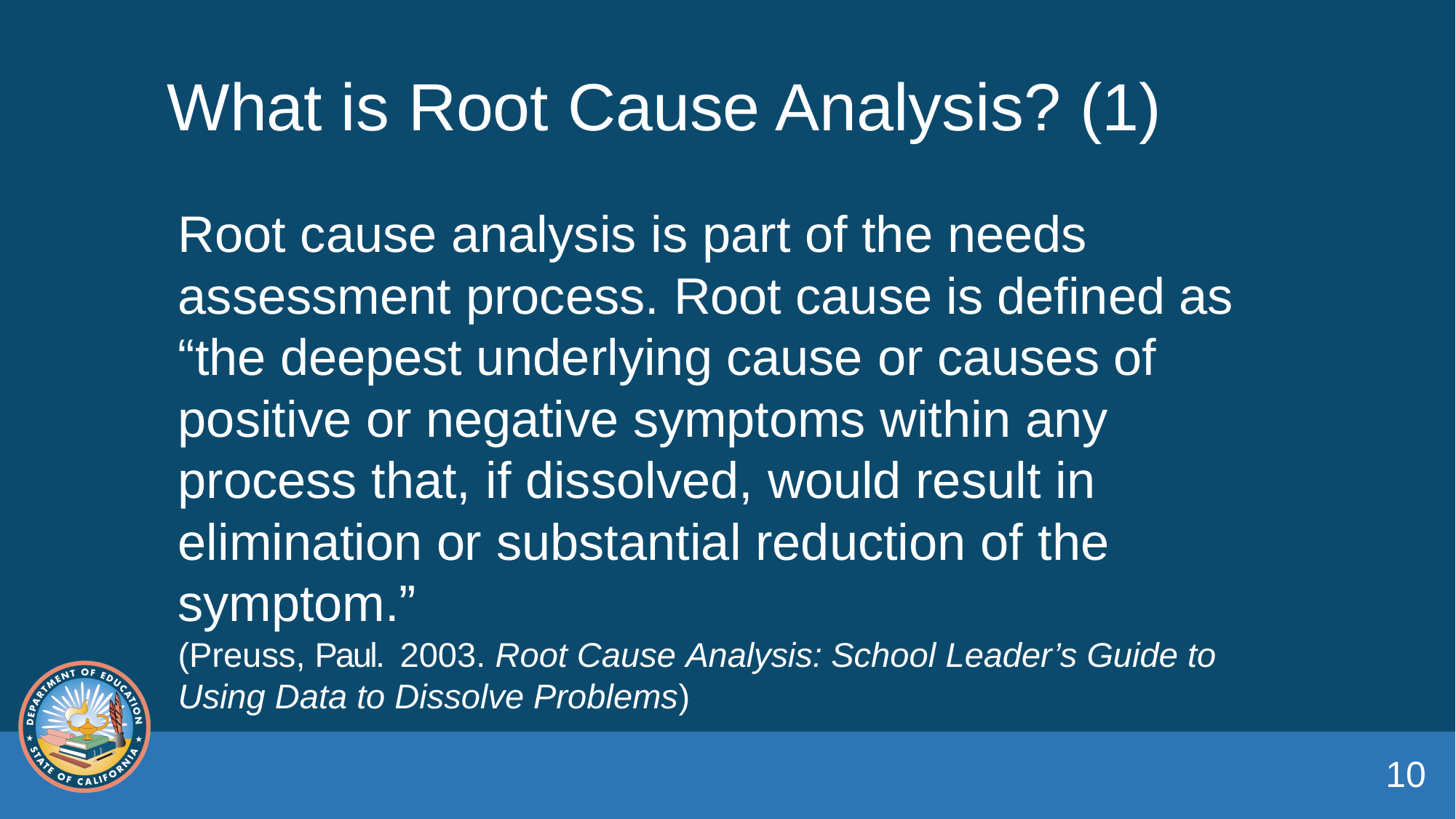

# What is Root Cause Analysis? (1)
Root cause analysis is part of the needs  assessment process. Root cause is defined as “the deepest underlying cause or causes of positive or negative symptoms within any process that, if dissolved, would result in elimination or substantial reduction of the symptom.”
(Preuss, Paul.  2003. Root Cause Analysis: School Leader’s Guide to Using Data to Dissolve Problems)

10